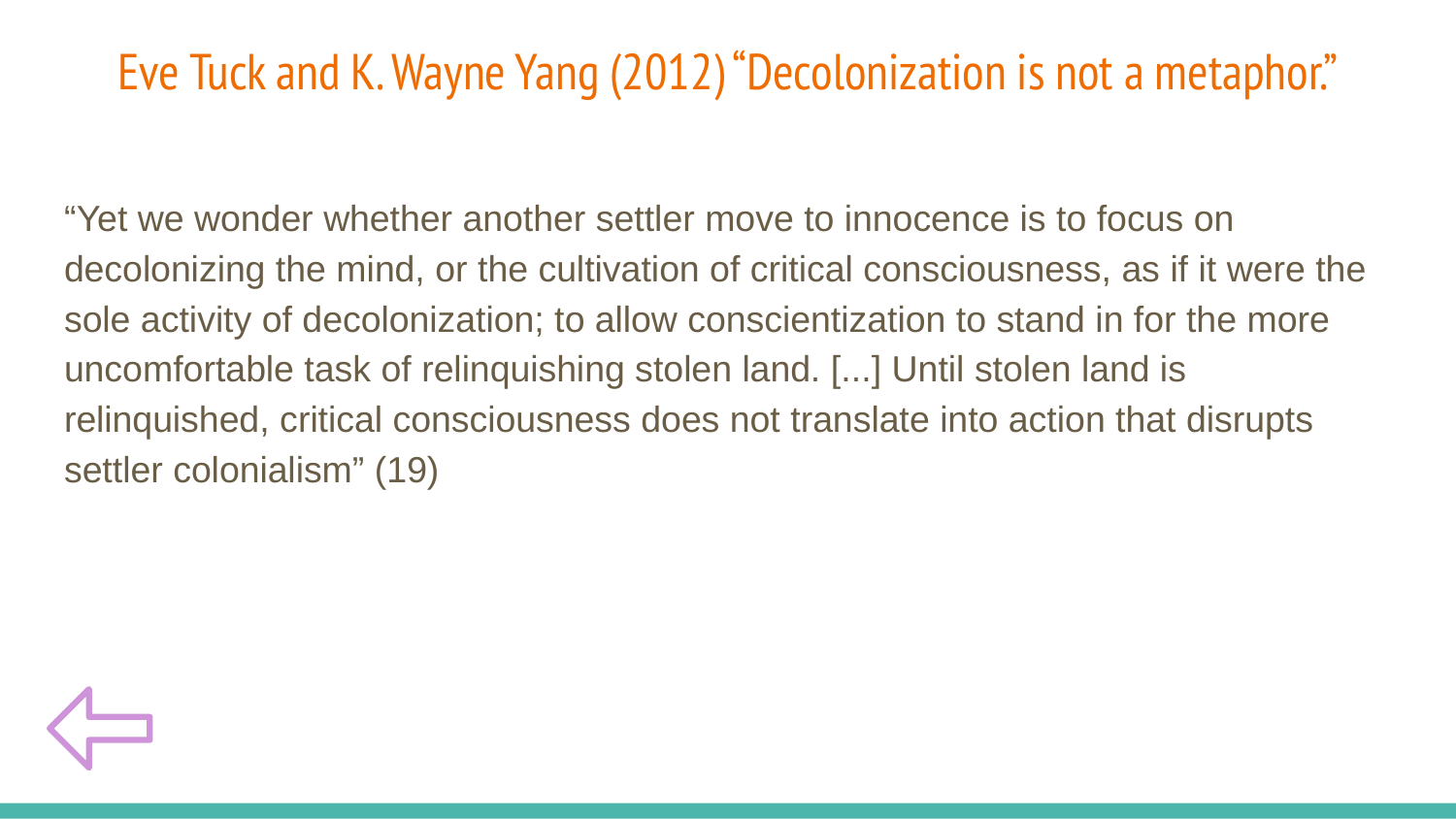

Eve Tuck and K. Wayne Yang (2012) “Decolonization is not a metaphor.”

# “Yet we wonder whether another settler move to innocence is to focus on decolonizing the mind, or the cultivation of critical consciousness, as if it were the sole activity of decolonization; to allow conscientization to stand in for the more uncomfortable task of relinquishing stolen land. [...] Until stolen land is relinquished, critical consciousness does not translate into action that disrupts settler colonialism” (19)